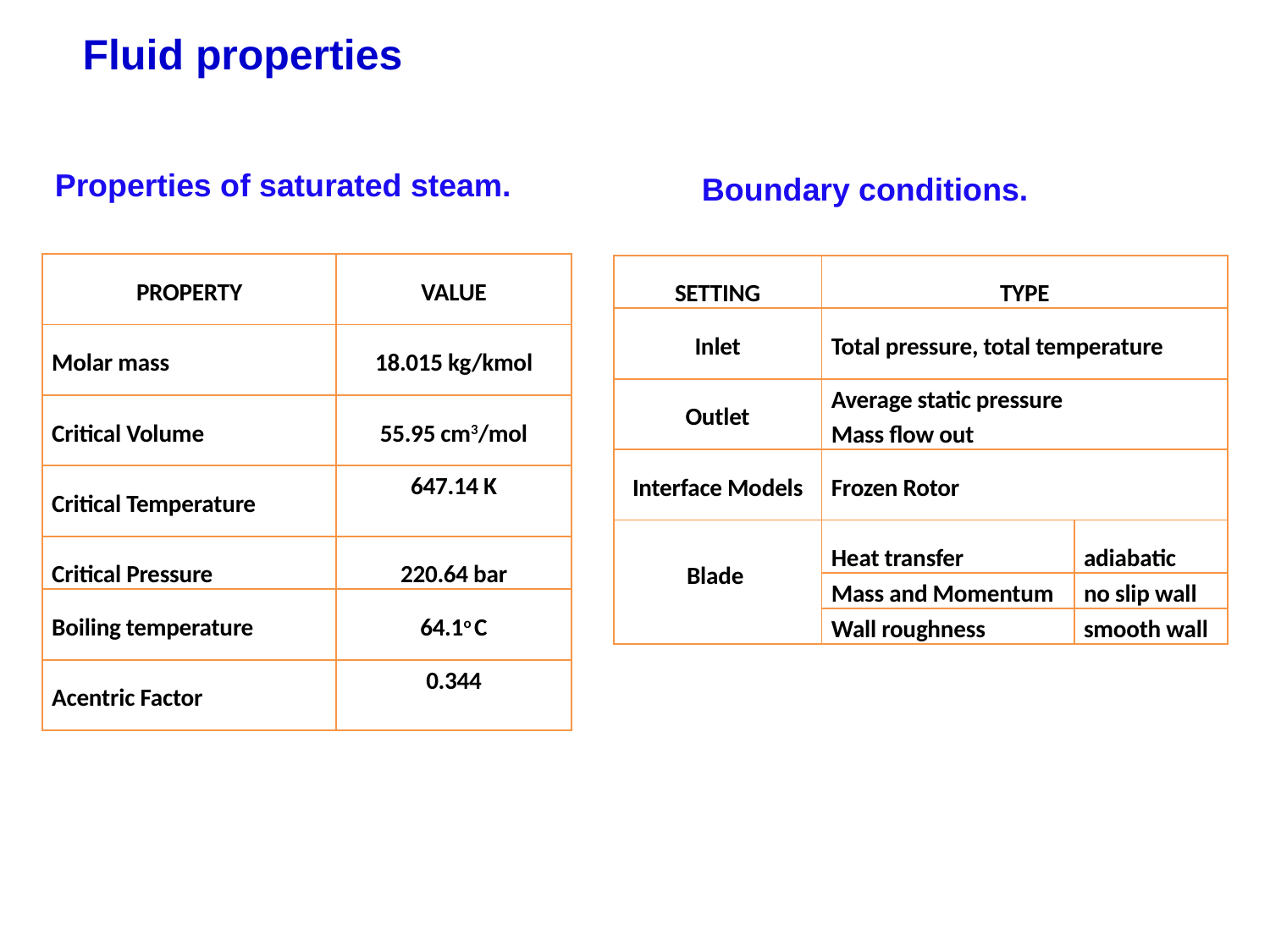

Fluid properties

Properties of saturated steam.
Boundary conditions.
| PROPERTY | VALUE |
| --- | --- |
| Molar mass | 18.015 kg/kmol |
| Critical Volume | 55.95 cm3/mol |
| Critical Temperature | 647.14 K |
| Critical Pressure | 220.64 bar |
| Boiling temperature | 64.1o C |
| Acentric Factor | 0.344 |
| SETTING | TYPE |  |
| --- | --- | --- |
| Inlet | Total pressure, total temperature |  |
| Outlet | Average static pressure Mass flow out |  |
| Interface Models | Frozen Rotor |  |
| Blade | Heat transfer | adiabatic |
|  | Mass and Momentum | no slip wall |
|  | Wall roughness | smooth wall |